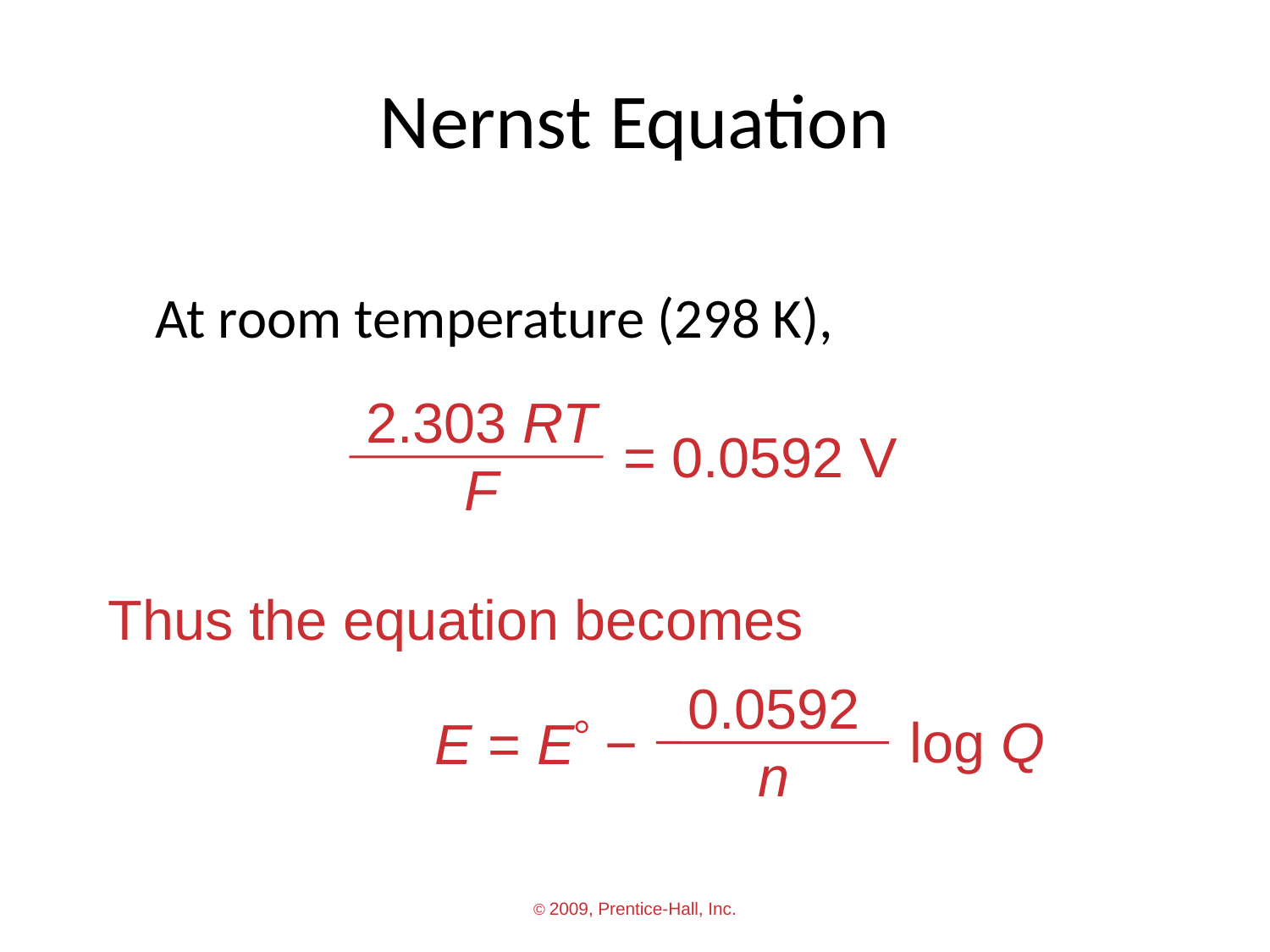

# Nernst Equation
	At room temperature (298 K),
2.303 RT
F

= 0.0592 V
	Thus the equation becomes
0.0592
n
log Q
E = E° −

© 2009, Prentice-Hall, Inc.